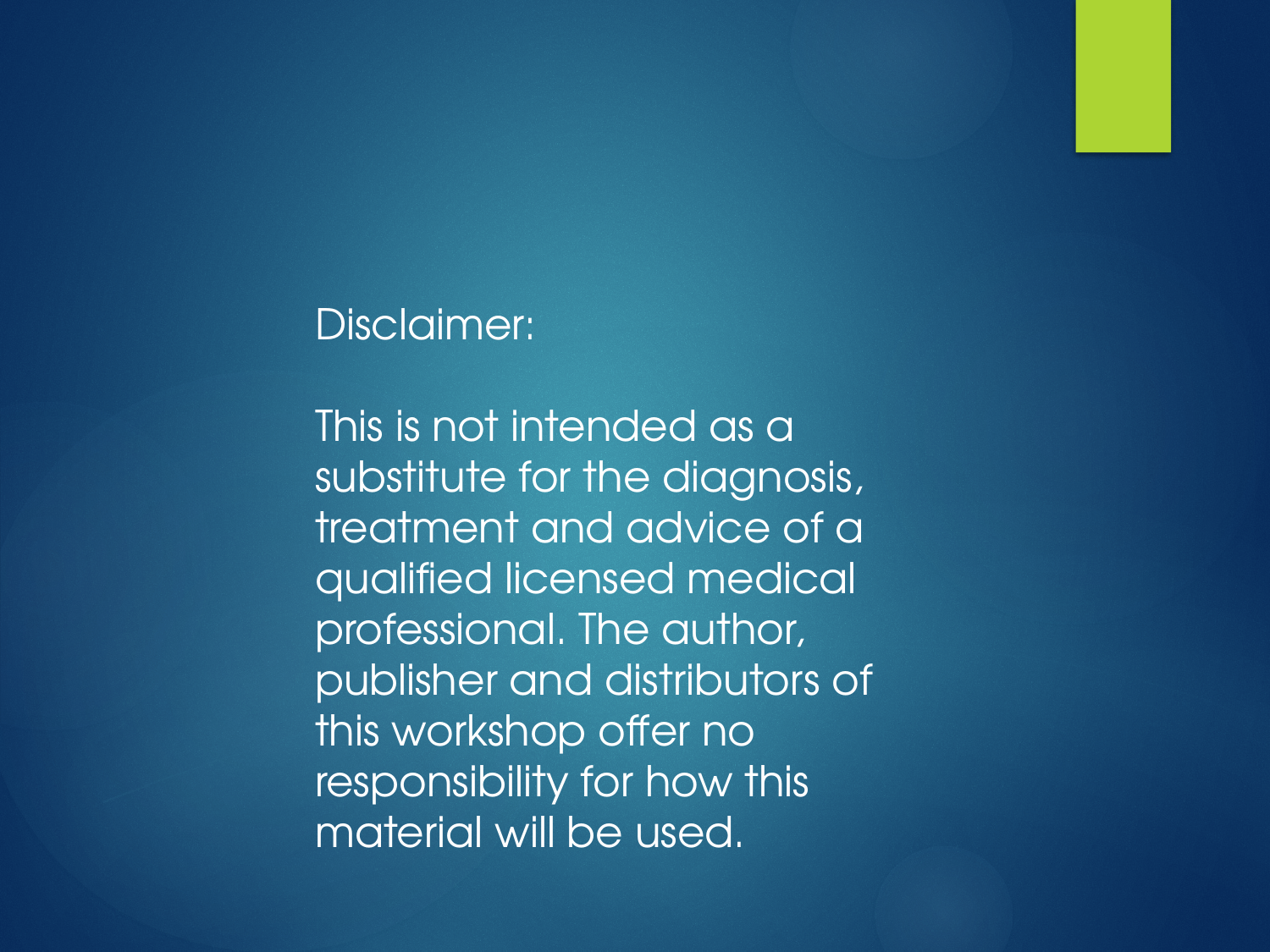

Disclaimer:

This is not intended as a substitute for the diagnosis, treatment and advice of a qualified licensed medical professional. The author, publisher and distributors of this workshop offer no responsibility for how this material will be used.